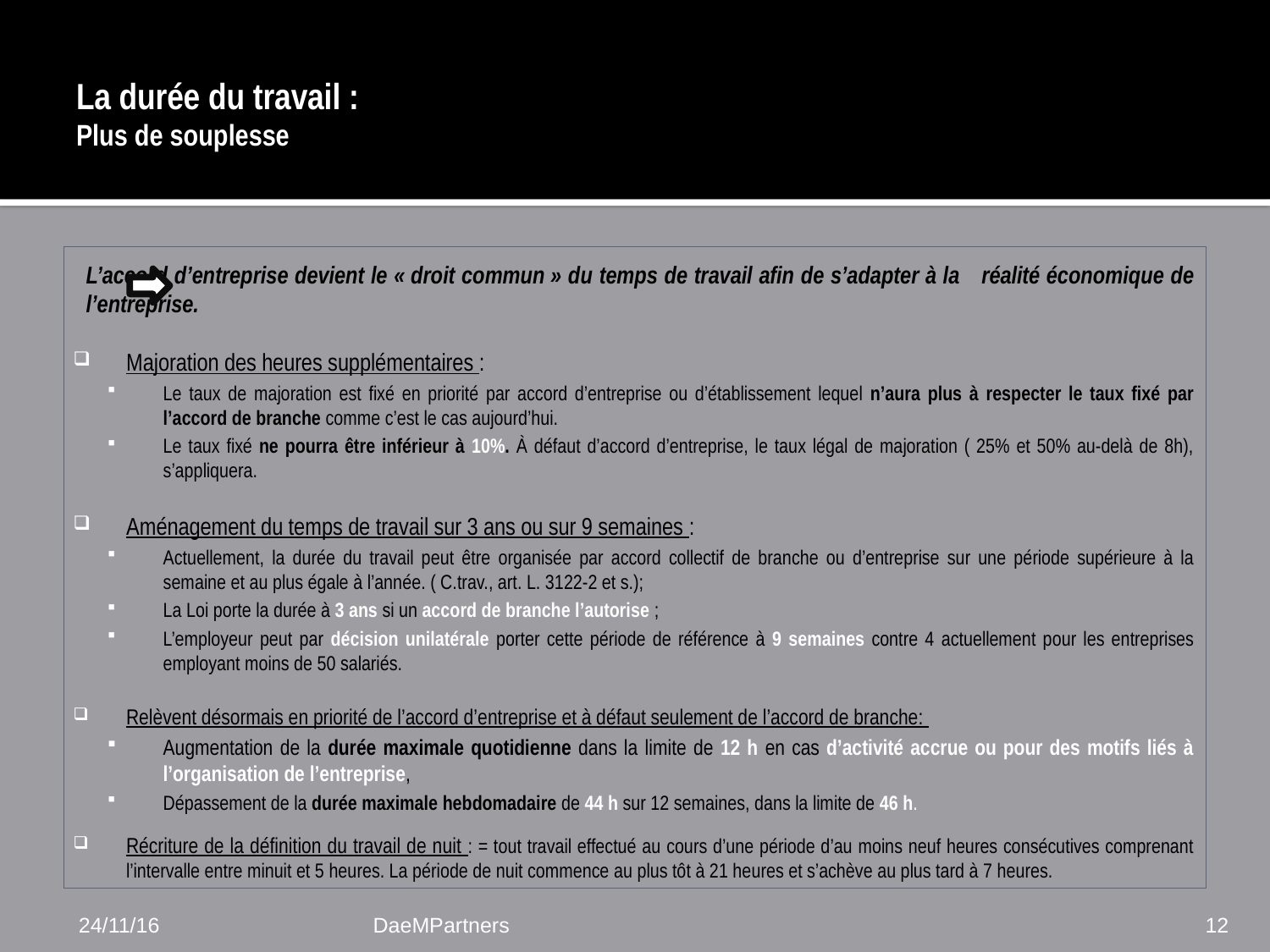

# La durée du travail : Plus de souplesse
	L’accord d’entreprise devient le « droit commun » du temps de travail afin de s’adapter à la 	réalité économique de l’entreprise.

Majoration des heures supplémentaires :
Le taux de majoration est fixé en priorité par accord d’entreprise ou d’établissement lequel n’aura plus à respecter le taux fixé par l’accord de branche comme c’est le cas aujourd’hui.
Le taux fixé ne pourra être inférieur à 10%. À défaut d’accord d’entreprise, le taux légal de majoration ( 25% et 50% au-delà de 8h), s’appliquera.

Aménagement du temps de travail sur 3 ans ou sur 9 semaines :
Actuellement, la durée du travail peut être organisée par accord collectif de branche ou d’entreprise sur une période supérieure à la semaine et au plus égale à l’année. ( C.trav., art. L. 3122-2 et s.);
La Loi porte la durée à 3 ans si un accord de branche l’autorise ;
L’employeur peut par décision unilatérale porter cette période de référence à 9 semaines contre 4 actuellement pour les entreprises employant moins de 50 salariés.

Relèvent désormais en priorité de l’accord d’entreprise et à défaut seulement de l’accord de branche:
Augmentation de la durée maximale quotidienne dans la limite de 12 h en cas d’activité accrue ou pour des motifs liés à l’organisation de l’entreprise,
Dépassement de la durée maximale hebdomadaire de 44 h sur 12 semaines, dans la limite de 46 h.

Récriture de la définition du travail de nuit : = tout travail effectué au cours d’une période d’au moins neuf heures consécutives comprenant l’intervalle entre minuit et 5 heures. La période de nuit commence au plus tôt à 21 heures et s’achève au plus tard à 7 heures.

24/11/16
DaeMPartners
12